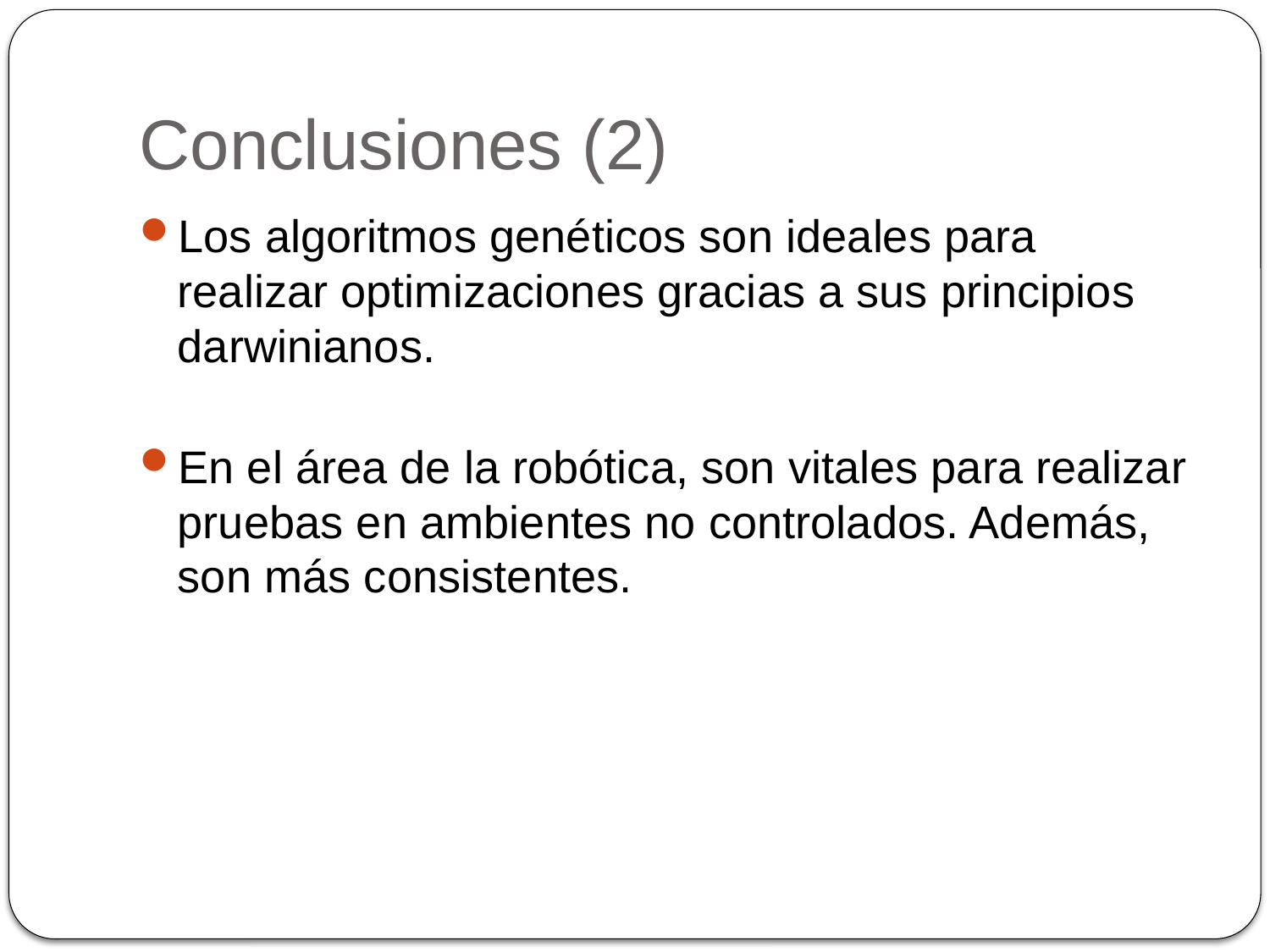

# Conclusiones (2)
Los algoritmos genéticos son ideales para realizar optimizaciones gracias a sus principios darwinianos.
En el área de la robótica, son vitales para realizar pruebas en ambientes no controlados. Además, son más consistentes.